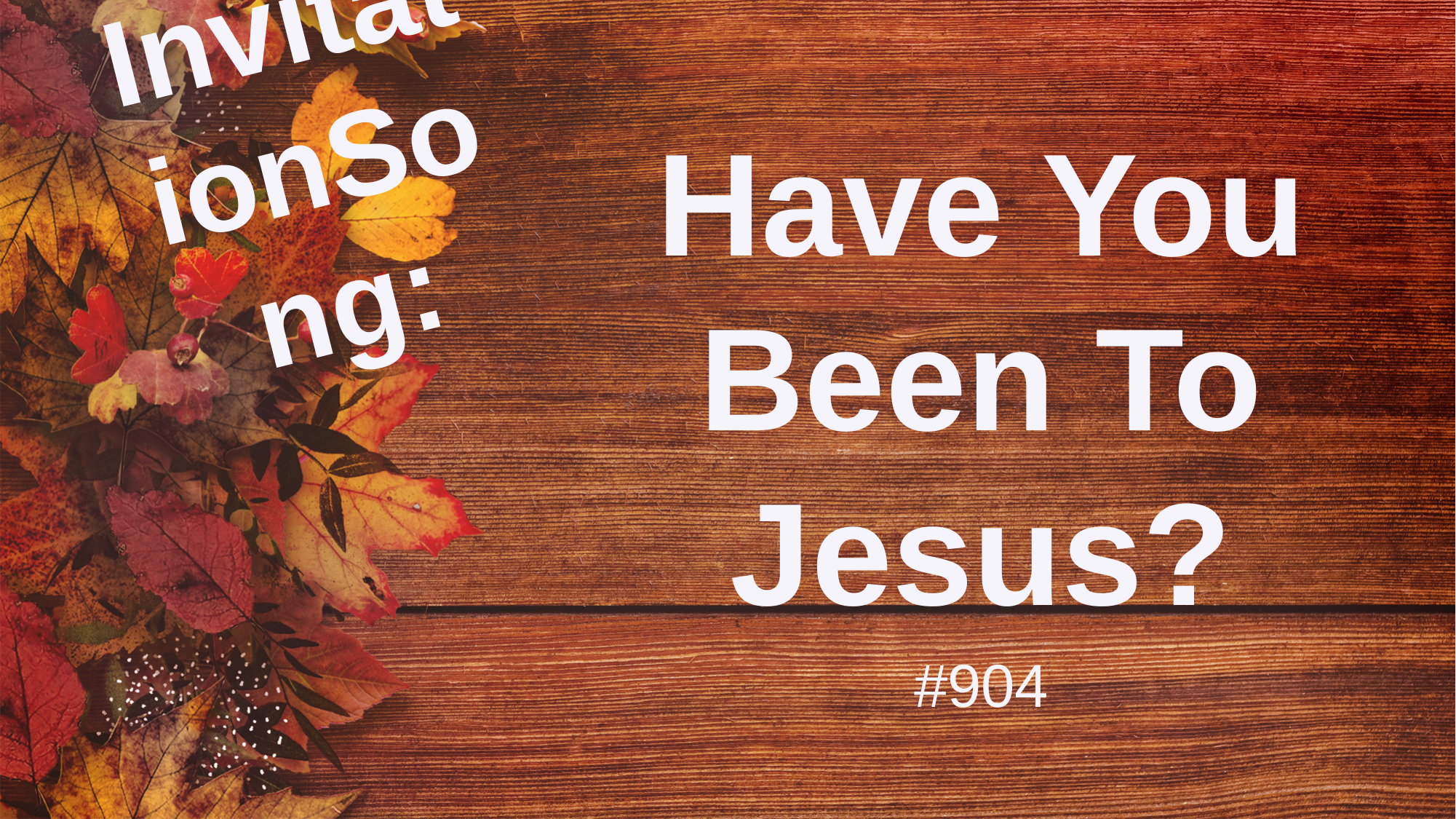

Have You Been To Jesus?
#904
# InvitationSong: